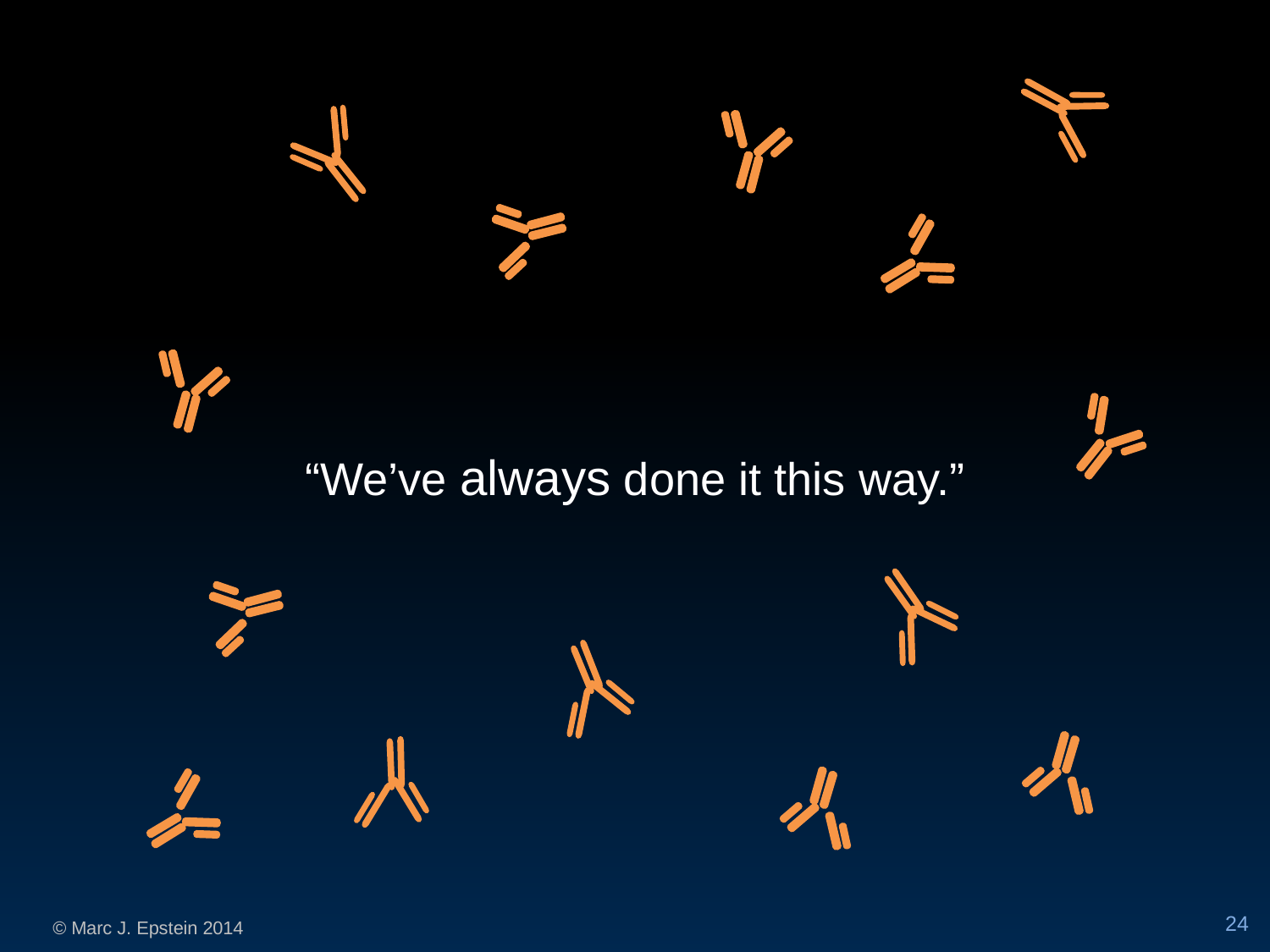

“We’ve always done it this way.”

24